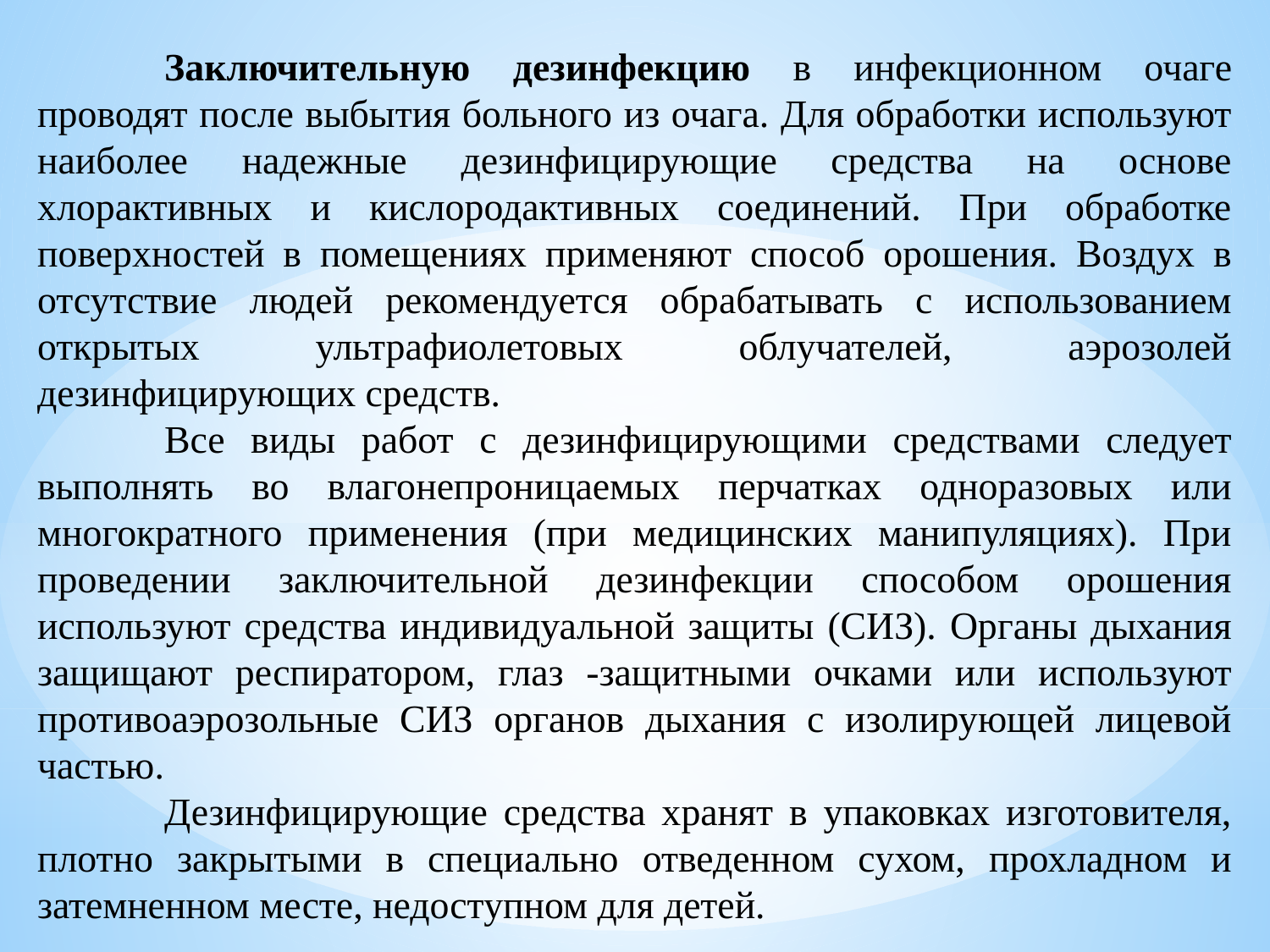

Заключительную дезинфекцию в инфекционном очаге проводят после выбытия больного из очага. Для обработки используют наиболее надежные дезинфицирующие средства на основе хлорактивных и кислородактивных соединений. При обработке поверхностей в помещениях применяют способ орошения. Воздух в отсутствие людей рекомендуется обрабатывать с использованием открытых ультрафиолетовых облучателей, аэрозолей дезинфицирующих средств.
	Все виды работ с дезинфицирующими средствами следует выполнять во влагонепроницаемых перчатках одноразовых или многократного применения (при медицинских манипуляциях). При проведении заключительной дезинфекции способом орошения используют средства индивидуальной защиты (СИЗ). Органы дыхания защищают респиратором, глаз -защитными очками или используют противоаэрозольные СИЗ органов дыхания с изолирующей лицевой частью.
	Дезинфицирующие средства хранят в упаковках изготовителя, плотно закрытыми в специально отведенном сухом, прохладном и затемненном месте, недоступном для детей.